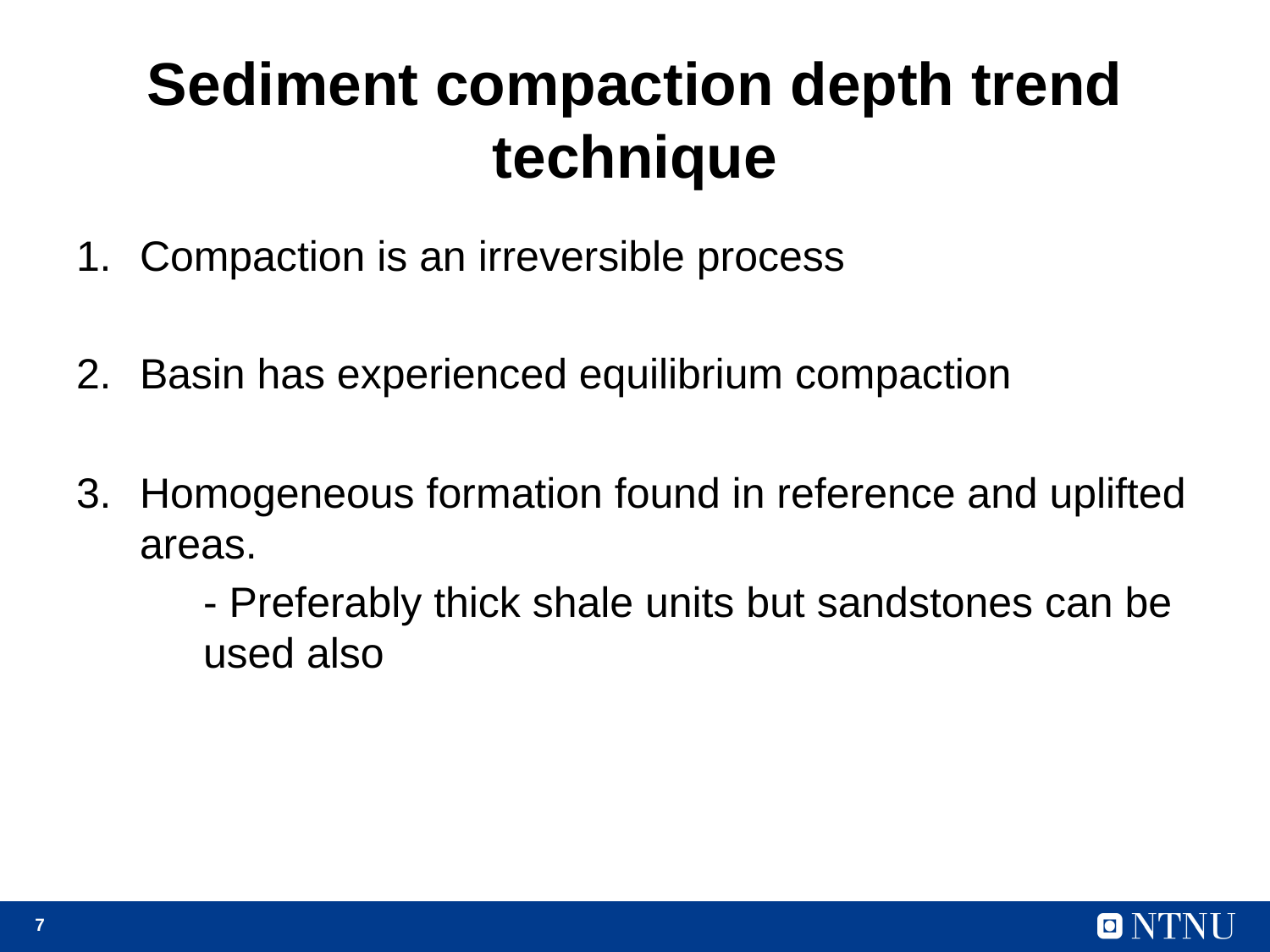

# Sediment compaction depth trend technique
Compaction is an irreversible process

Basin has experienced equilibrium compaction

Homogeneous formation found in reference and uplifted areas.
	- Preferably thick shale units but sandstones can be 	used also